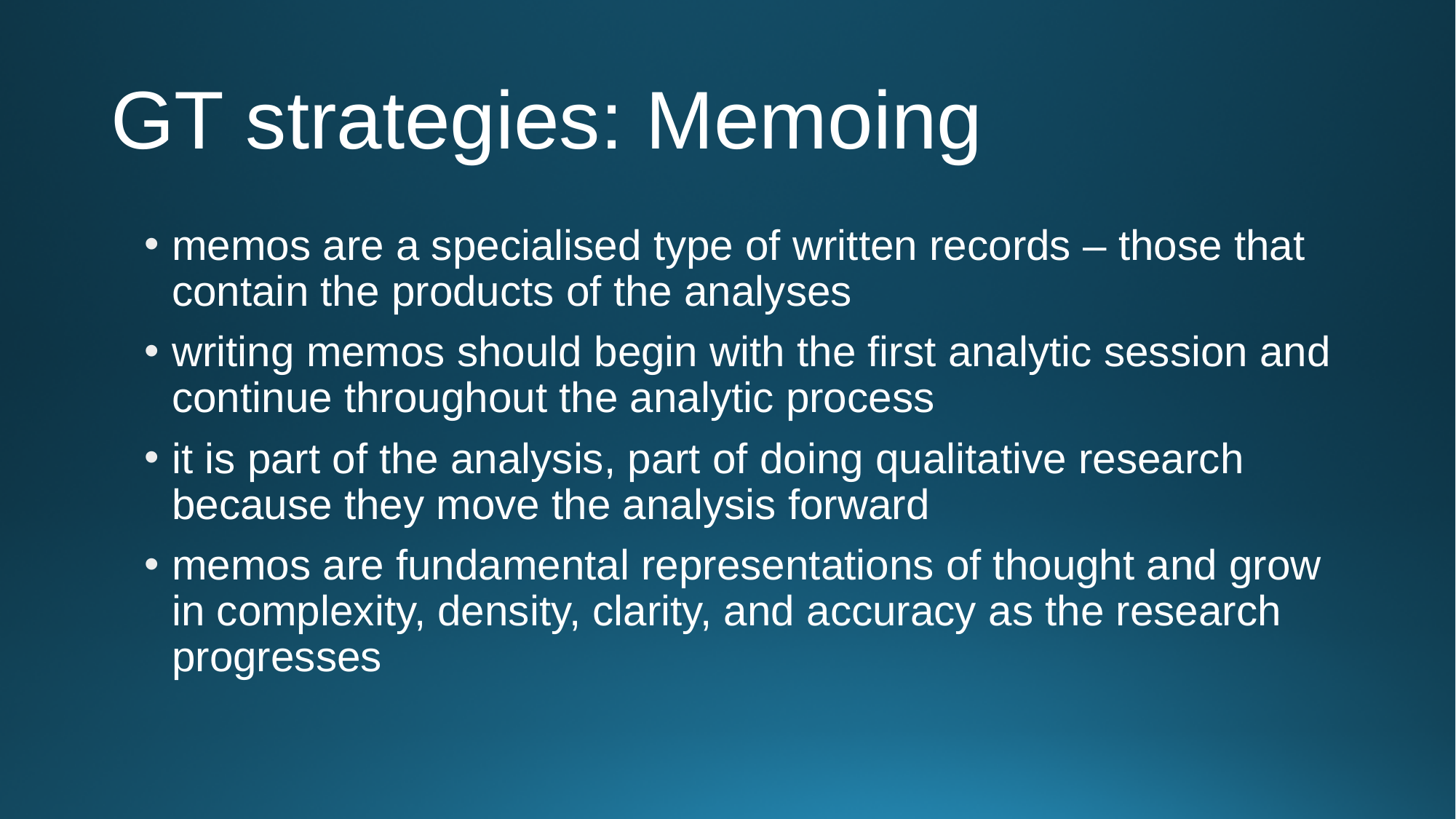

# GT strategies: Memoing
memos are a specialised type of written records – those that contain the products of the analyses
writing memos should begin with the first analytic session and continue throughout the analytic process
it is part of the analysis, part of doing qualitative research because they move the analysis forward
memos are fundamental representations of thought and grow in complexity, density, clarity, and accuracy as the research progresses